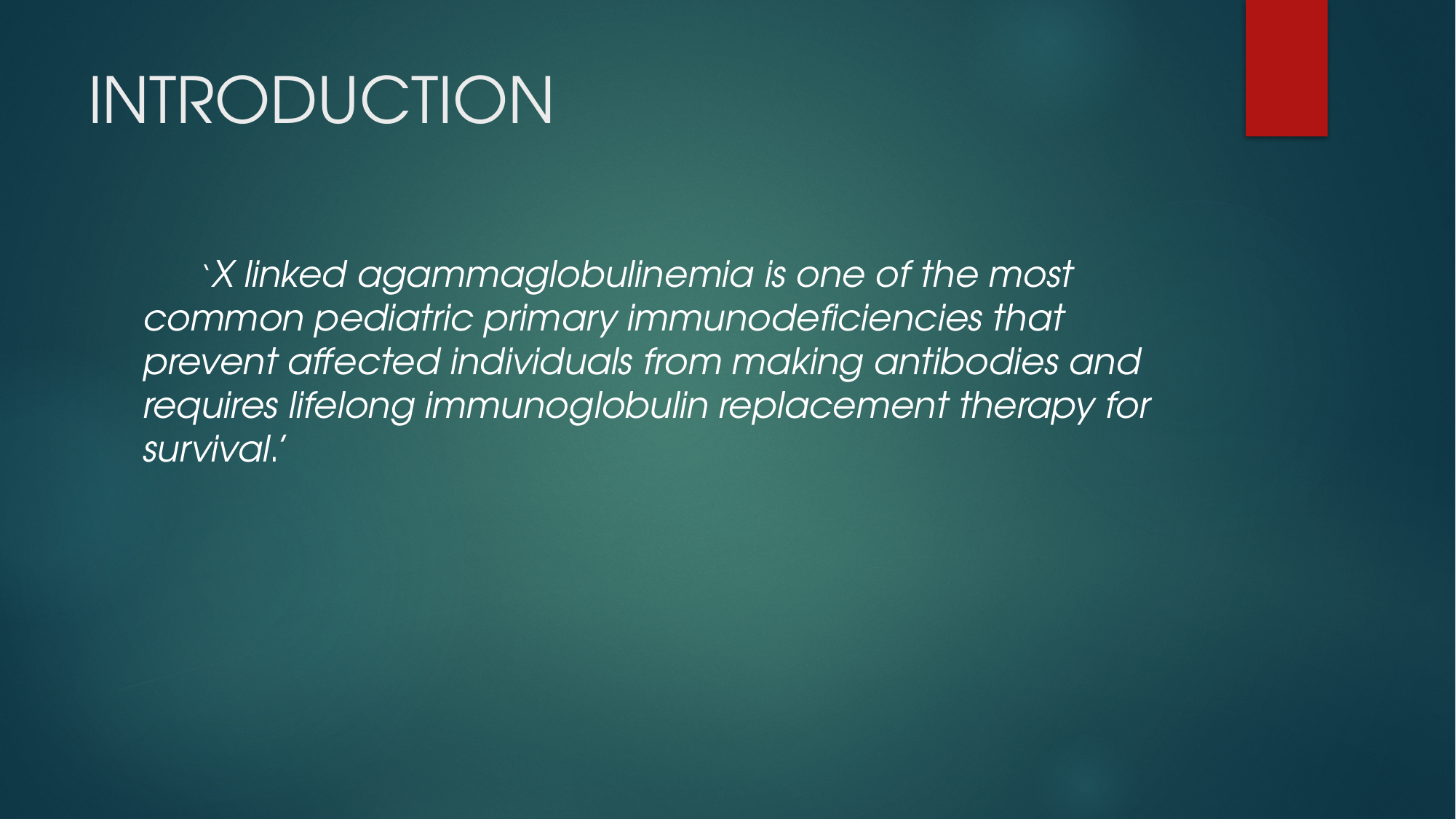

# INTRODUCTION
       ‘X linked agammaglobulinemia is one of the most common pediatric primary immunodeficiencies that prevent affected individuals from making antibodies and requires lifelong immunoglobulin replacement therapy for survival.’